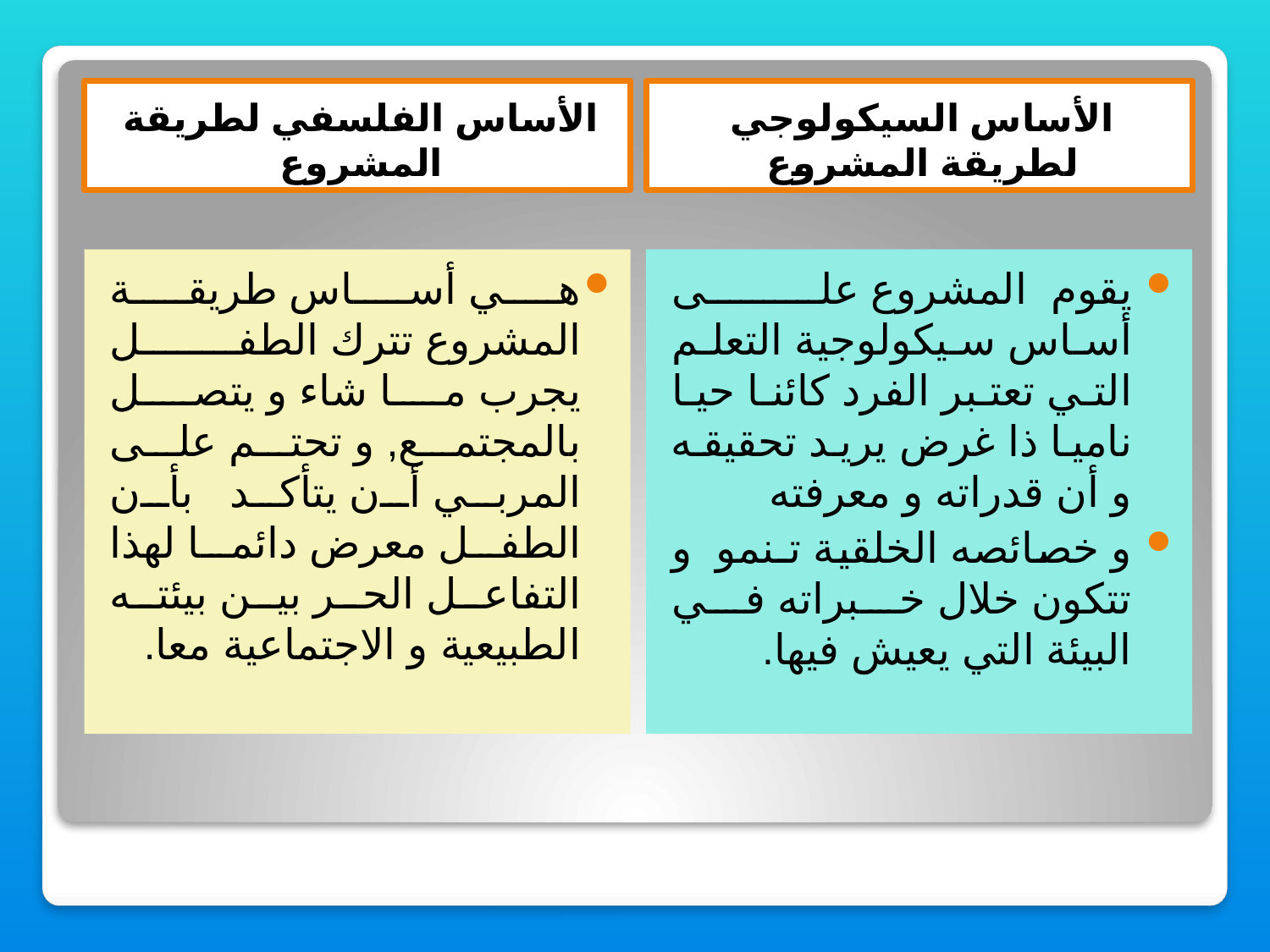

الأساس الفلسفي لطريقة المشروع
الأساس السيكولوجي لطريقة المشروع
هي أساس طريقة المشروع تترك الطفل يجرب ما شاء و يتصل بالمجتمع, و تحتم على المربي أن يتأكد   بأن الطفل معرض دائما لهذا التفاعل الحر بين بيئته الطبيعية و الاجتماعية معا.

يقوم  المشروع على أساس سيكولوجية التعلم التي تعتبر الفرد كائنا حيا ناميا ذا غرض يريد تحقيقه و أن قدراته و معرفته
و خصائصه الخلقية تـنمو  و تتكون خلال خبراته في البيئة التي يعيش فيها.